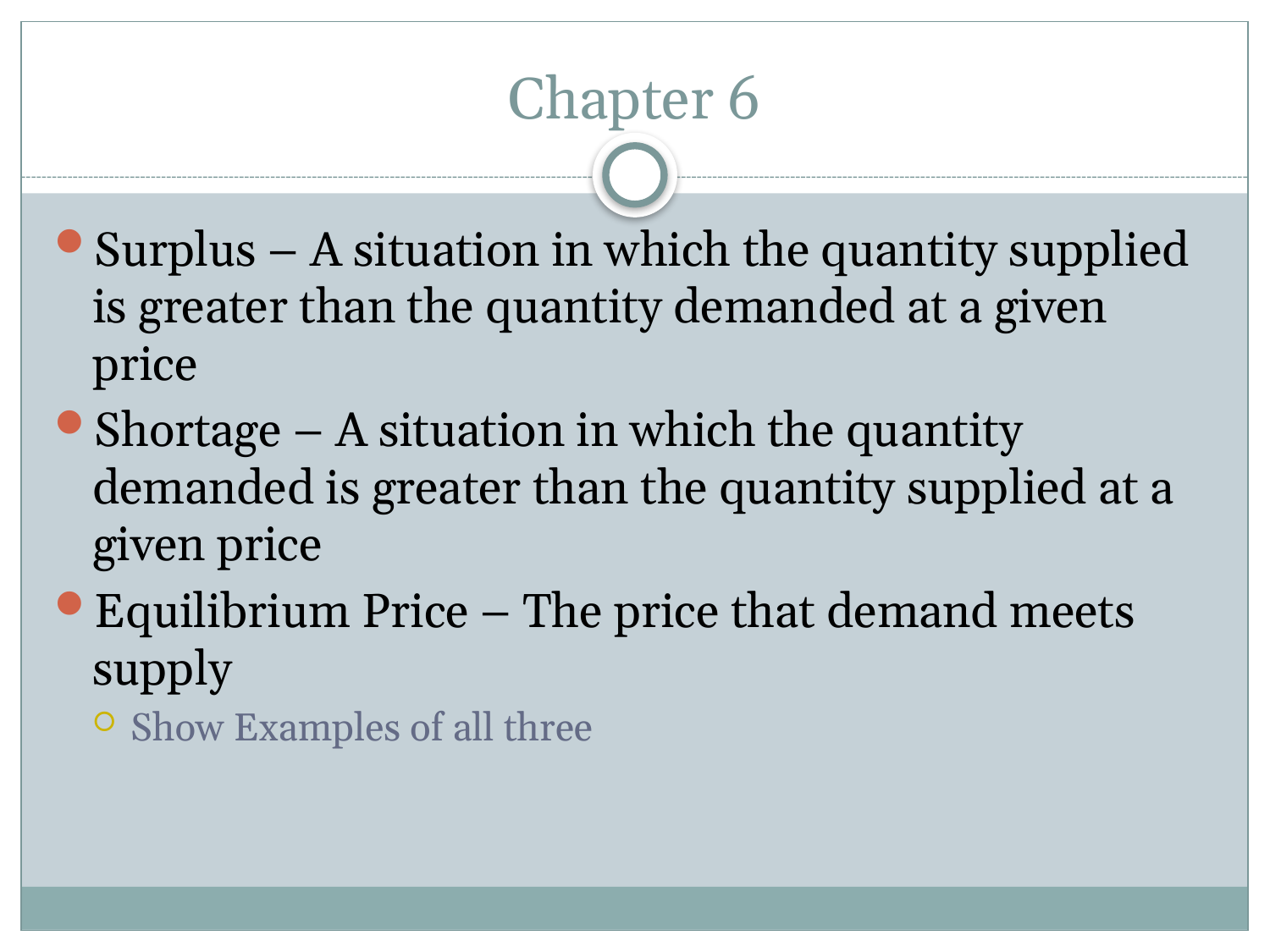

# Chapter 6
Surplus – A situation in which the quantity supplied is greater than the quantity demanded at a given price
Shortage – A situation in which the quantity demanded is greater than the quantity supplied at a given price
Equilibrium Price – The price that demand meets supply
Show Examples of all three